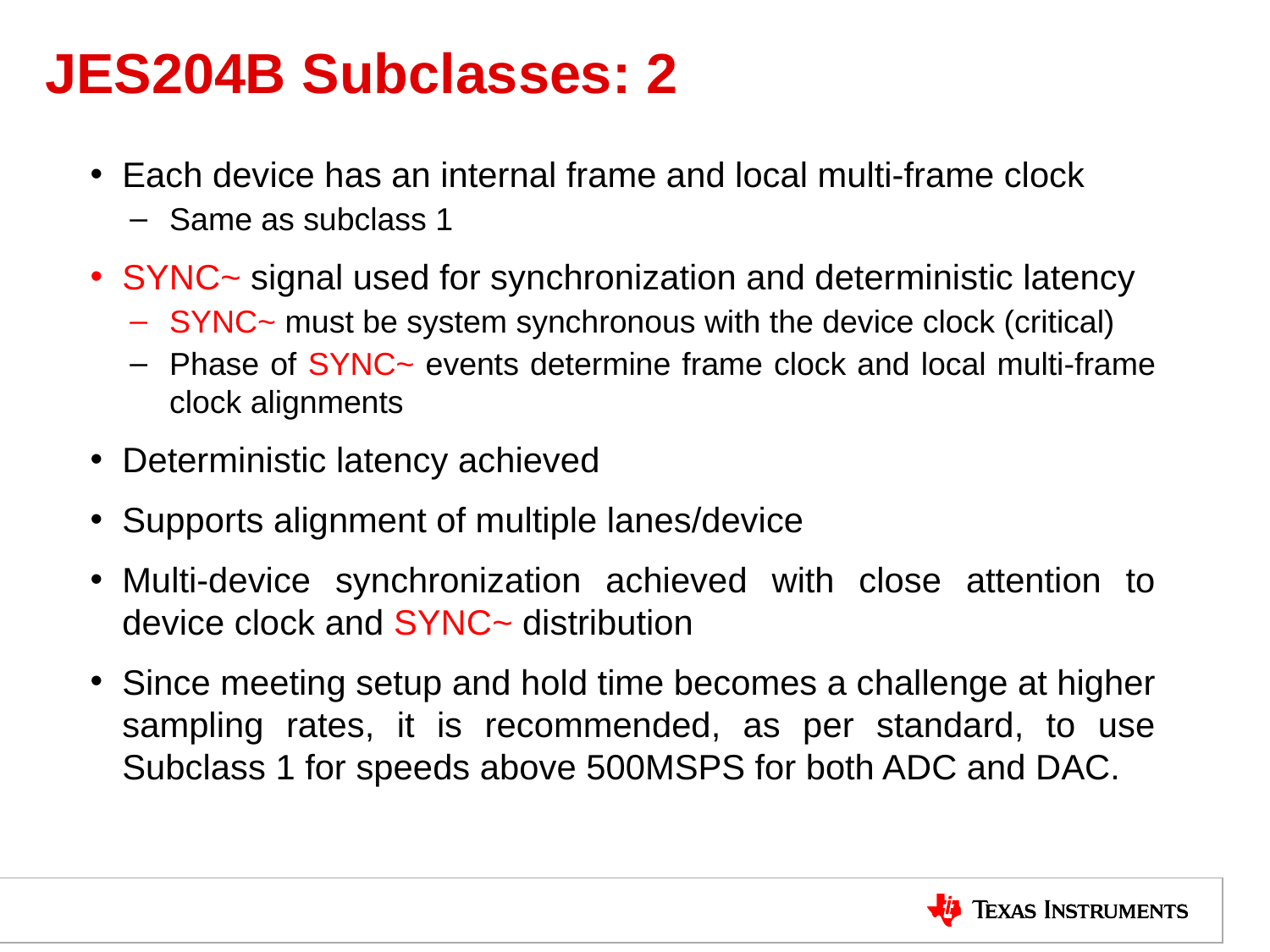

# JES204B Subclasses: 2
Each device has an internal frame and local multi-frame clock
Same as subclass 1
SYNC~ signal used for synchronization and deterministic latency
SYNC~ must be system synchronous with the device clock (critical)
Phase of SYNC~ events determine frame clock and local multi-frame clock alignments
Deterministic latency achieved
Supports alignment of multiple lanes/device
Multi-device synchronization achieved with close attention to device clock and SYNC~ distribution
Since meeting setup and hold time becomes a challenge at higher sampling rates, it is recommended, as per standard, to use Subclass 1 for speeds above 500MSPS for both ADC and DAC.

TI Information – NDA Required